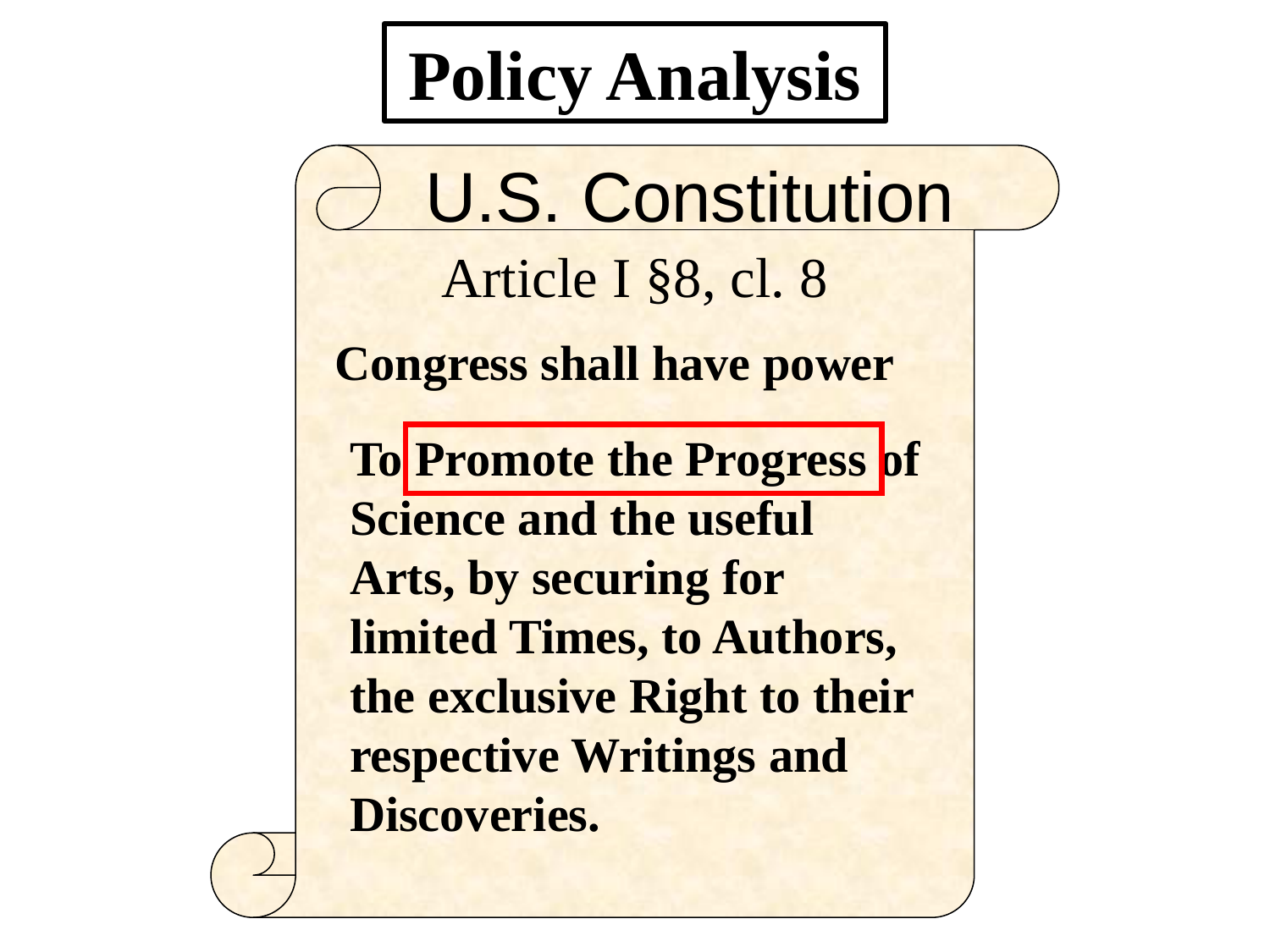

Policy Analysis

U.S. Constitution
Article I §8, cl. 8
Congress shall have power
To Promote the Progress of Science and the useful Arts, by securing for limited Times, to Authors, the exclusive Right to their respective Writings and Discoveries.